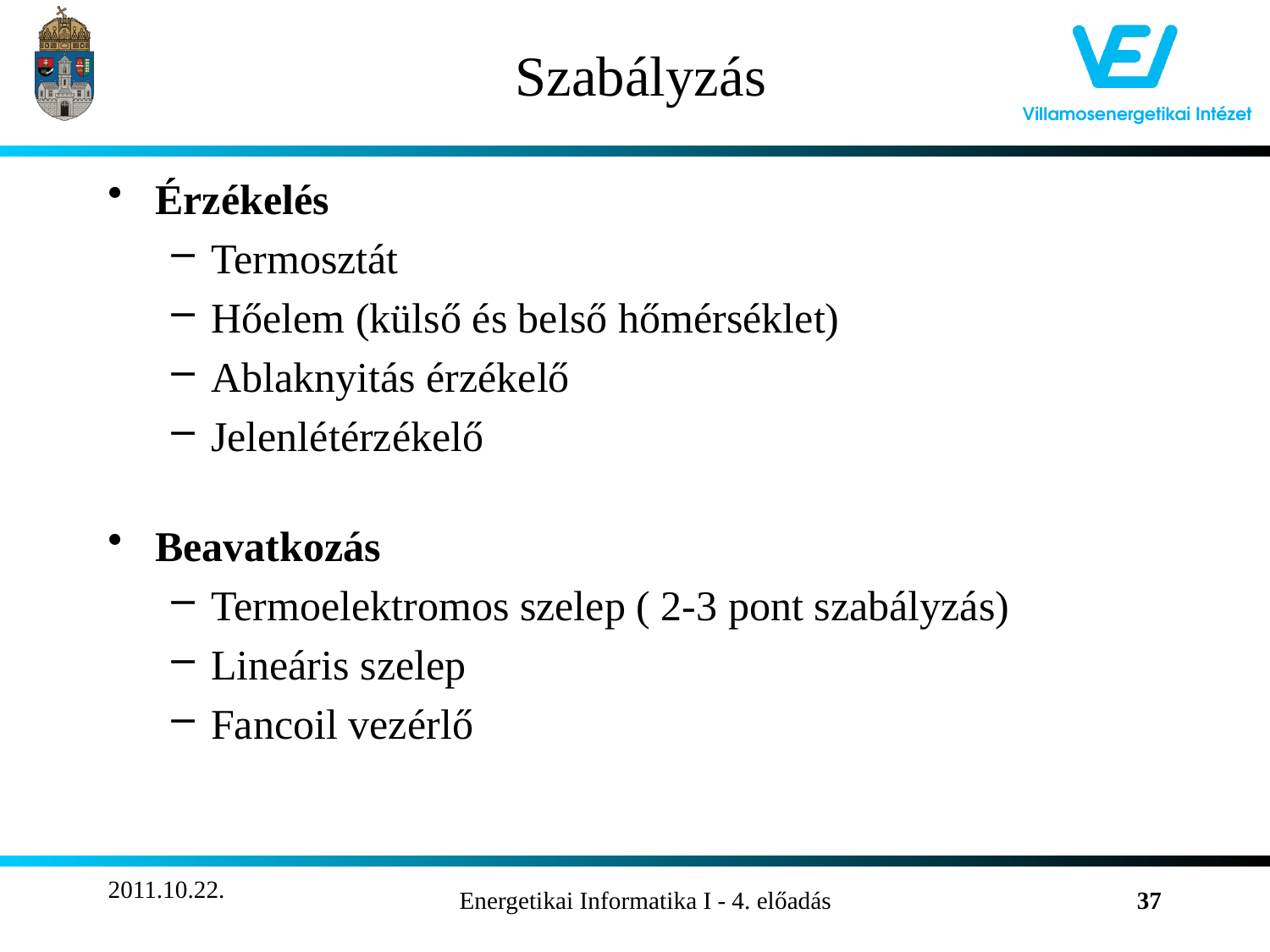

# Szabályzás
Érzékelés
Termosztát
Hőelem (külső és belső hőmérséklet)
Ablaknyitás érzékelő
Jelenlétérzékelő
Beavatkozás
Termoelektromos szelep ( 2-3 pont szabályzás)
Lineáris szelep
Fancoil vezérlő

2011.10.22.
Energetikai Informatika I - 4. előadás
37